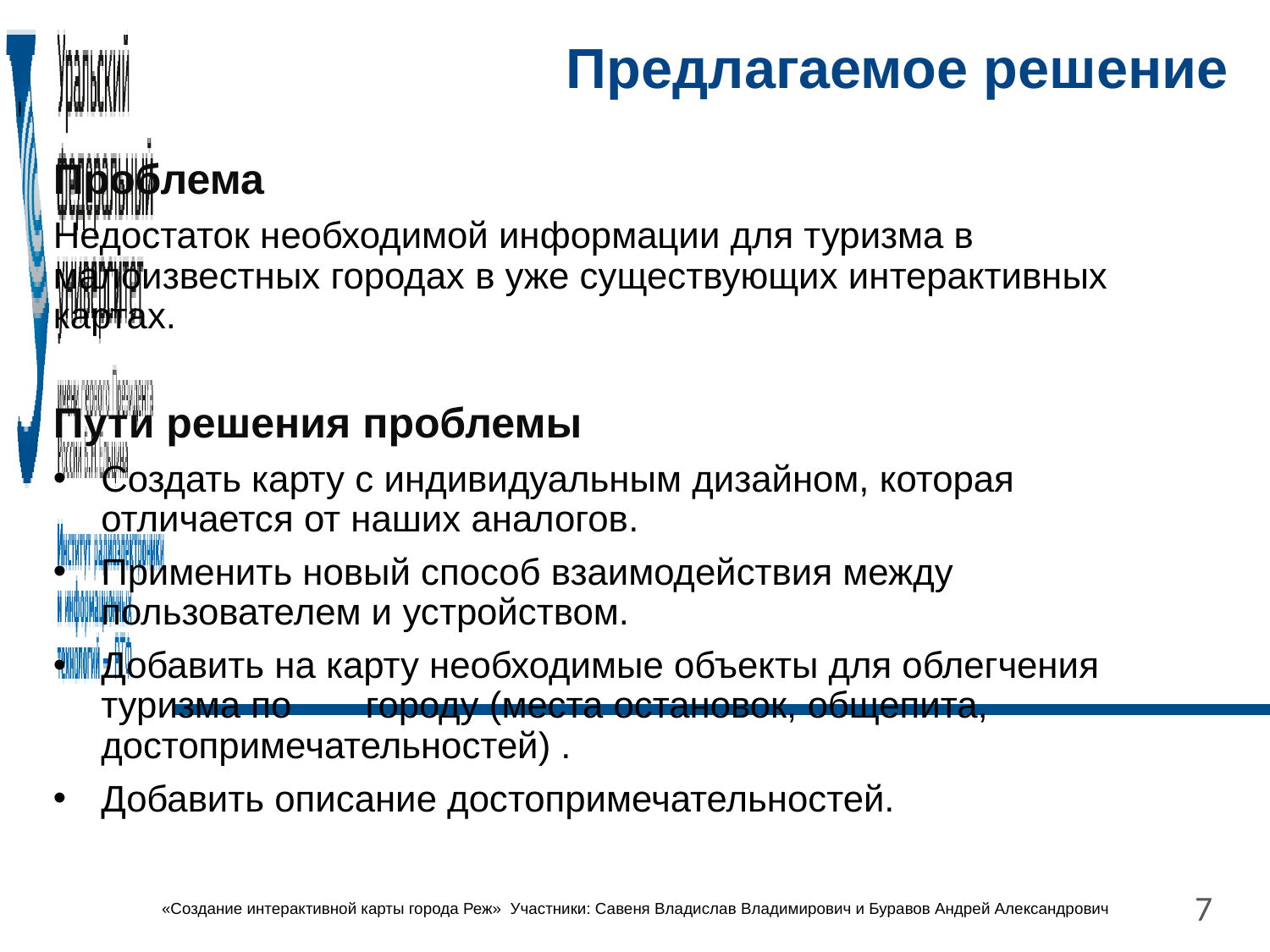

# Предлагаемое решение
Проблема
Недостаток необходимой информации для туризма в малоизвестных городах в уже существующих интерактивных картах.

Пути решения проблемы
Создать карту с индивидуальным дизайном, которая отличается от наших аналогов.
Применить новый способ взаимодействия между пользователем и устройством.
Добавить на карту необходимые объекты для облегчения туризма по 	 городу (места остановок, общепита, достопримечательностей) .
Добавить описание достопримечательностей.

7
«Создание интерактивной карты города Реж»  Участники: Савеня Владислав Владимирович и Буравов Андрей Александрович